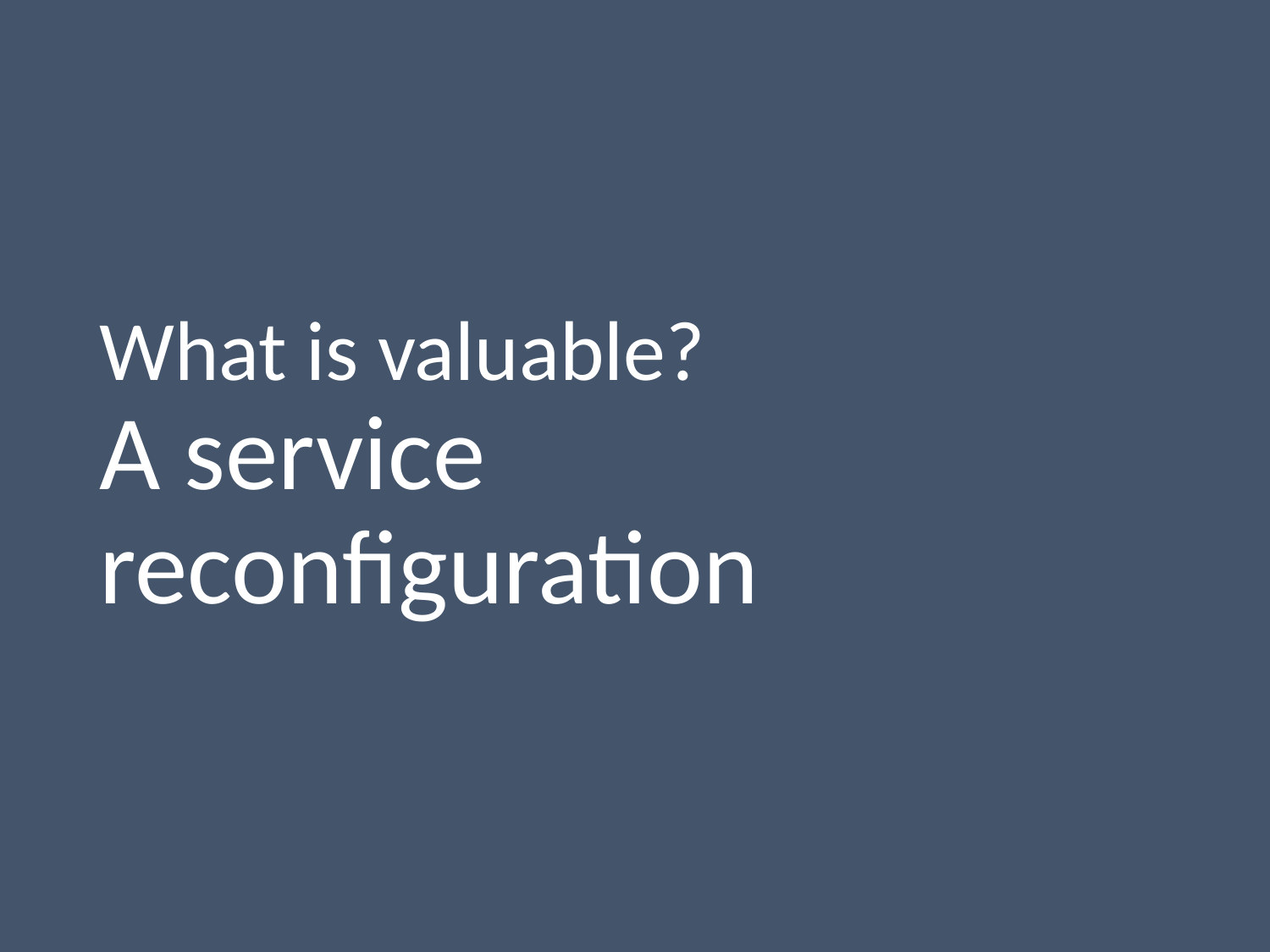

# What is valuable? A service reconfiguration